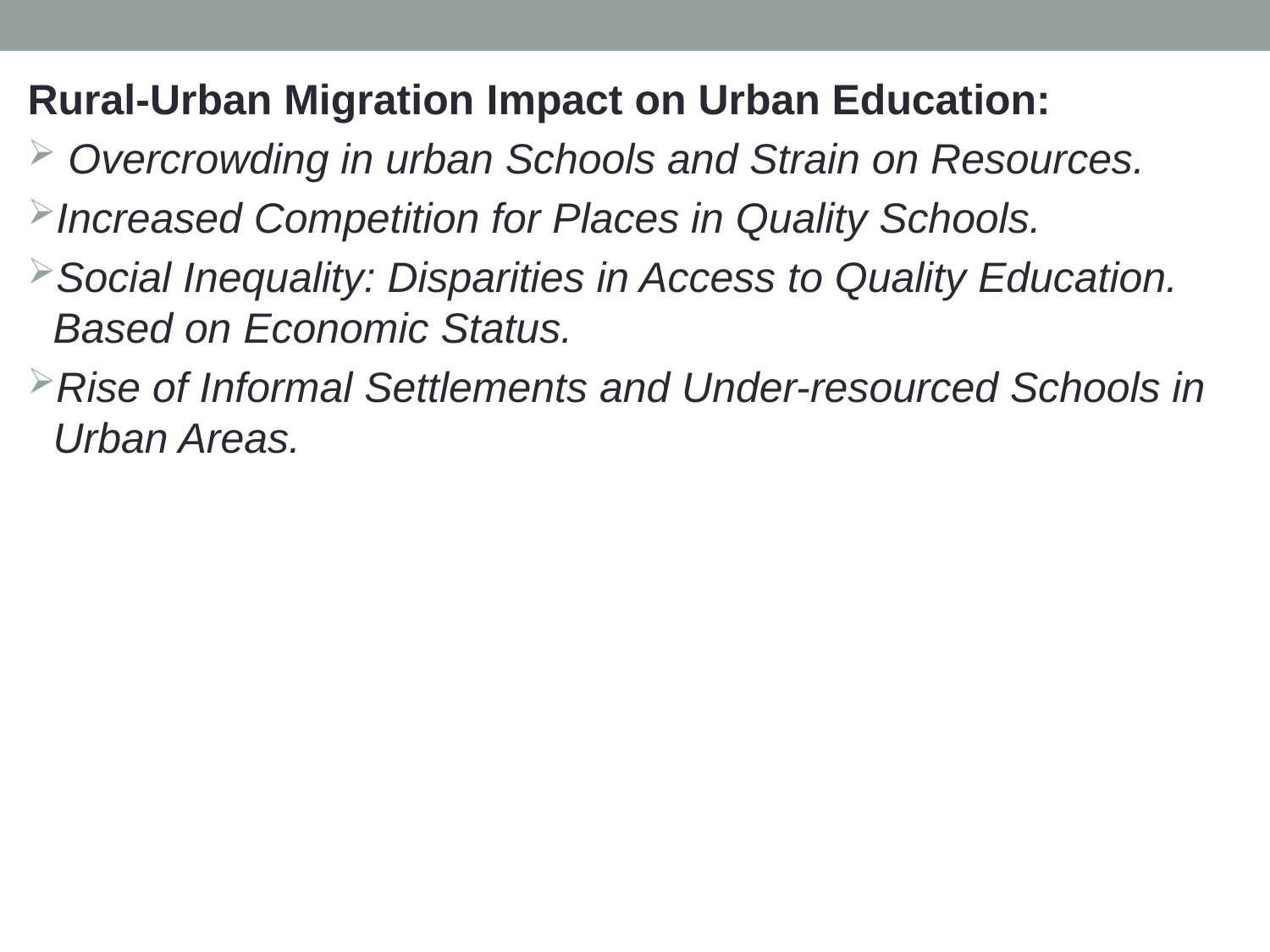

Rural-Urban Migration Impact on Urban Education:
 Overcrowding in urban Schools and Strain on Resources.
Increased Competition for Places in Quality Schools.
Social Inequality: Disparities in Access to Quality Education. Based on Economic Status.
Rise of Informal Settlements and Under-resourced Schools in Urban Areas.